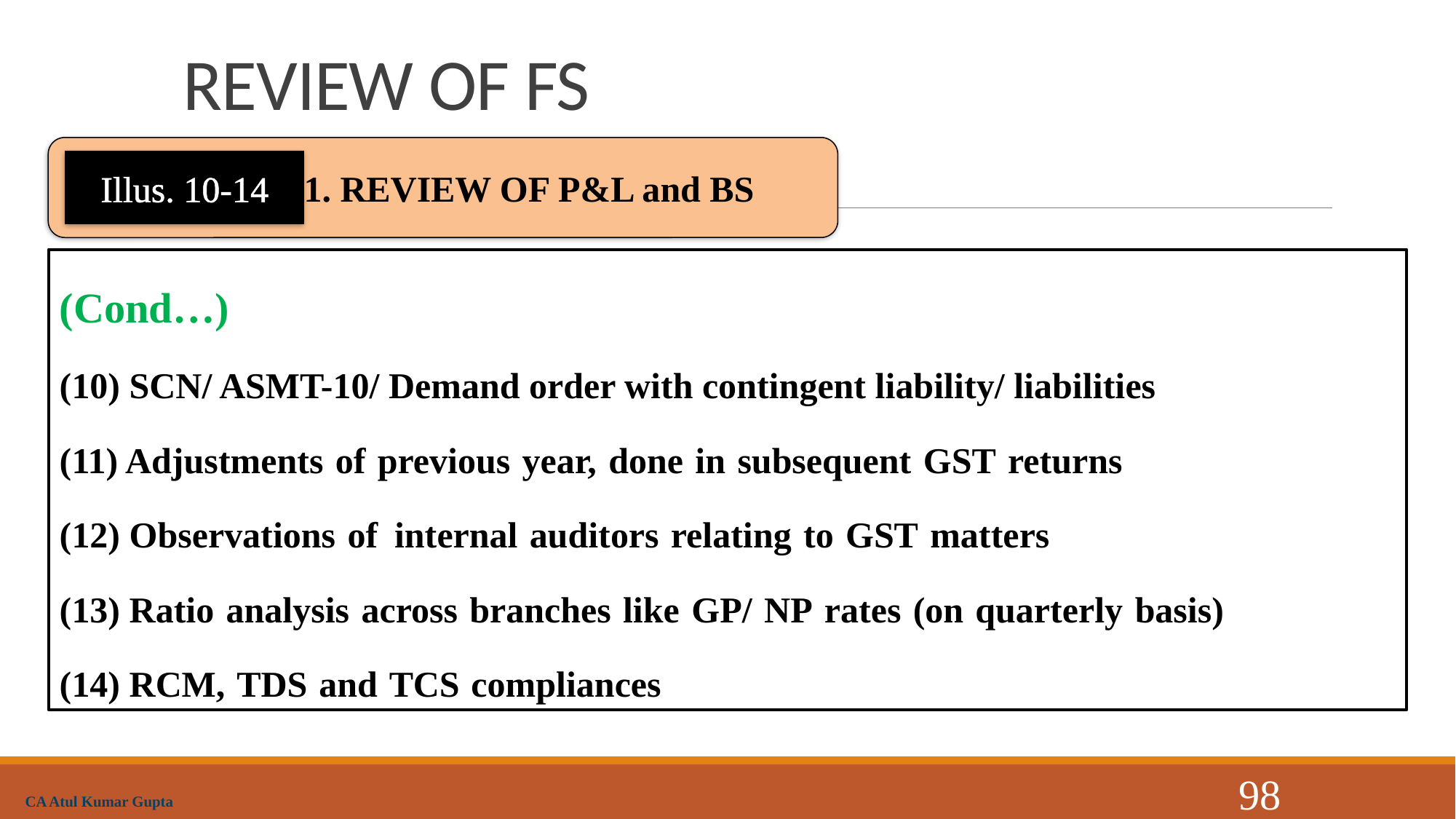

# REVIEW OF FS
		1. REVIEW OF P&L and BS
Illus. 10-14
(Cond…)
(10) SCN/ ASMT-10/ Demand order with contingent liability/ liabilities
(11) Adjustments of previous year, done in subsequent GST returns
(12) Observations of internal auditors relating to GST matters
(13) Ratio analysis across branches like GP/ NP rates (on quarterly basis)
(14) RCM, TDS and TCS compliances
98
CA Atul Kumar Gupta